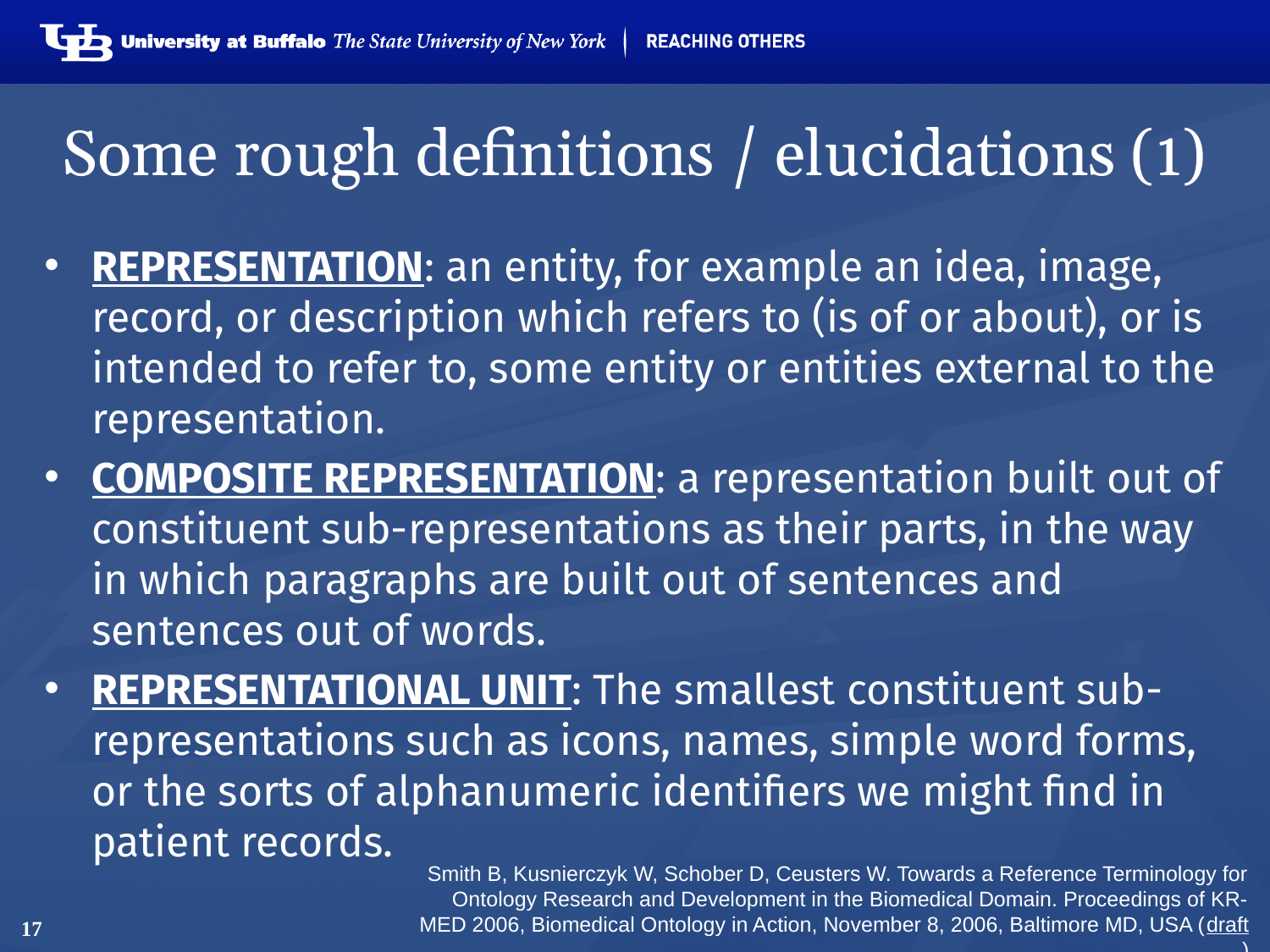

# Some rough definitions / elucidations (1)
REPRESENTATION: an entity, for example an idea, image, record, or description which refers to (is of or about), or is intended to refer to, some entity or entities external to the representation.
COMPOSITE REPRESENTATION: a representation built out of constituent sub-representations as their parts, in the way in which paragraphs are built out of sentences and sentences out of words.
REPRESENTATIONAL UNIT: The smallest constituent sub-representations such as icons, names, simple word forms, or the sorts of alphanumeric identifiers we might find in patient records.
Smith B, Kusnierczyk W, Schober D, Ceusters W. Towards a Reference Terminology for Ontology Research and Development in the Biomedical Domain. Proceedings of KR-MED 2006, Biomedical Ontology in Action, November 8, 2006, Baltimore MD, USA (draft)
17